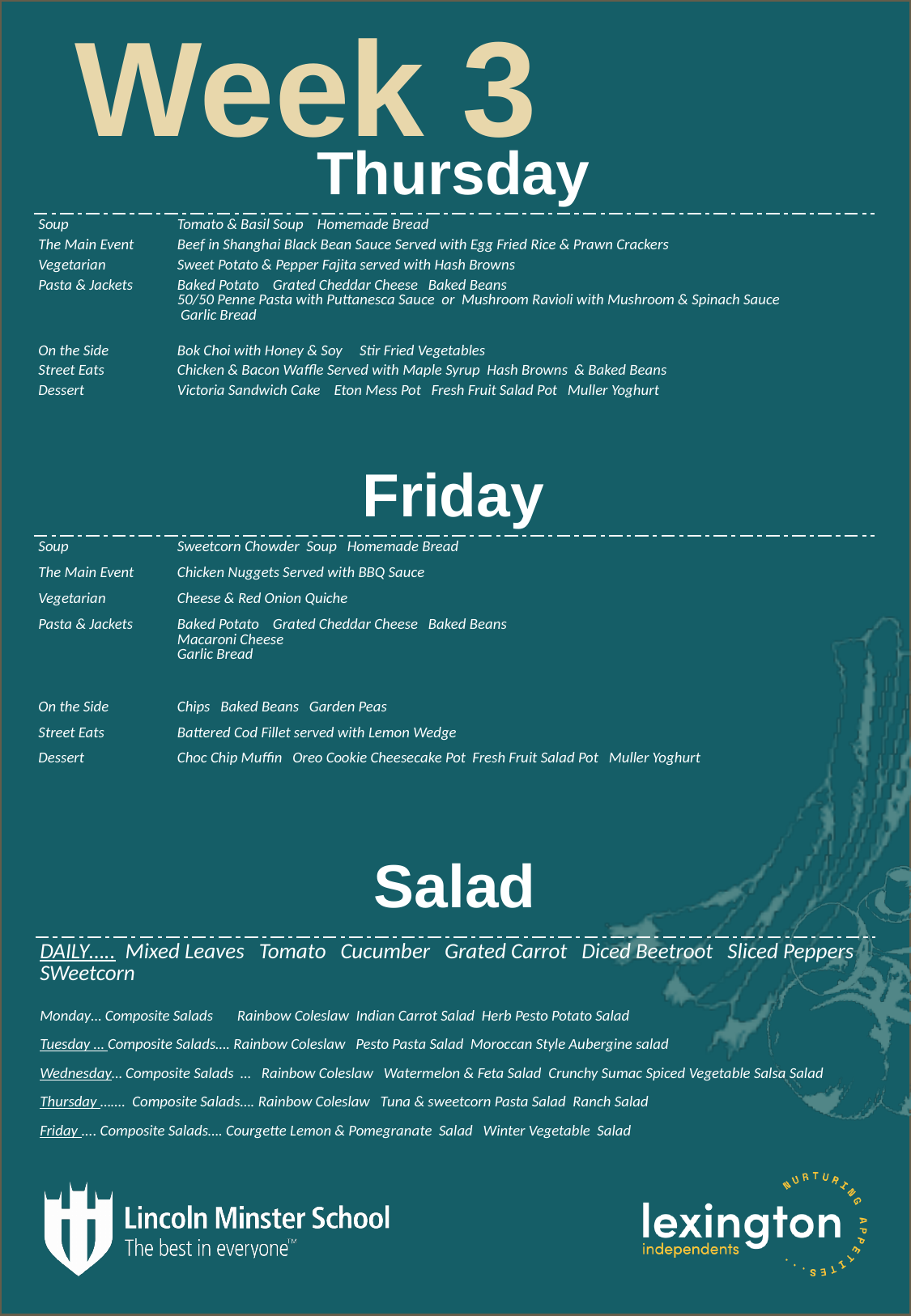

# Week 3
| Thursday |  |
| --- | --- |
| Soup | Tomato & Basil Soup Homemade Bread |
| The Main Event | Beef in Shanghai Black Bean Sauce Served with Egg Fried Rice & Prawn Crackers |
| Vegetarian | Sweet Potato & Pepper Fajita served with Hash Browns |
| Pasta & Jackets | Baked Potato Grated Cheddar Cheese Baked Beans 50/50 Penne Pasta with Puttanesca Sauce or Mushroom Ravioli with Mushroom & Spinach Sauce Garlic Bread |
| On the Side | Bok Choi with Honey & Soy Stir Fried Vegetables |
| Street Eats | Chicken & Bacon Waffle Served with Maple Syrup Hash Browns & Baked Beans |
| Dessert | Victoria Sandwich Cake Eton Mess Pot Fresh Fruit Salad Pot Muller Yoghurt |
| Friday |  |
| --- | --- |
| Soup | Sweetcorn Chowder Soup Homemade Bread |
| The Main Event | Chicken Nuggets Served with BBQ Sauce |
| Vegetarian | Cheese & Red Onion Quiche |
| Pasta & Jackets | Baked Potato Grated Cheddar Cheese Baked Beans Macaroni Cheese Garlic Bread |
| On the Side | Chips Baked Beans Garden Peas |
| Street Eats | Battered Cod Fillet served with Lemon Wedge |
| Dessert | Choc Chip Muffin Oreo Cookie Cheesecake Pot Fresh Fruit Salad Pot Muller Yoghurt |
| Salad |
| --- |
| DAILY….. Mixed Leaves Tomato Cucumber Grated Carrot Diced Beetroot Sliced Peppers SWeetcorn |
| Monday… Composite Salads Rainbow Coleslaw Indian Carrot Salad Herb Pesto Potato Salad |
| Tuesday … Composite Salads…. Rainbow Coleslaw Pesto Pasta Salad Moroccan Style Aubergine salad |
| Wednesday… Composite Salads … Rainbow Coleslaw Watermelon & Feta Salad Crunchy Sumac Spiced Vegetable Salsa Salad |
| Thursday ……. Composite Salads…. Rainbow Coleslaw Tuna & sweetcorn Pasta Salad Ranch Salad |
| Friday .... Composite Salads…. Courgette Lemon & Pomegranate Salad Winter Vegetable Salad |
|  |